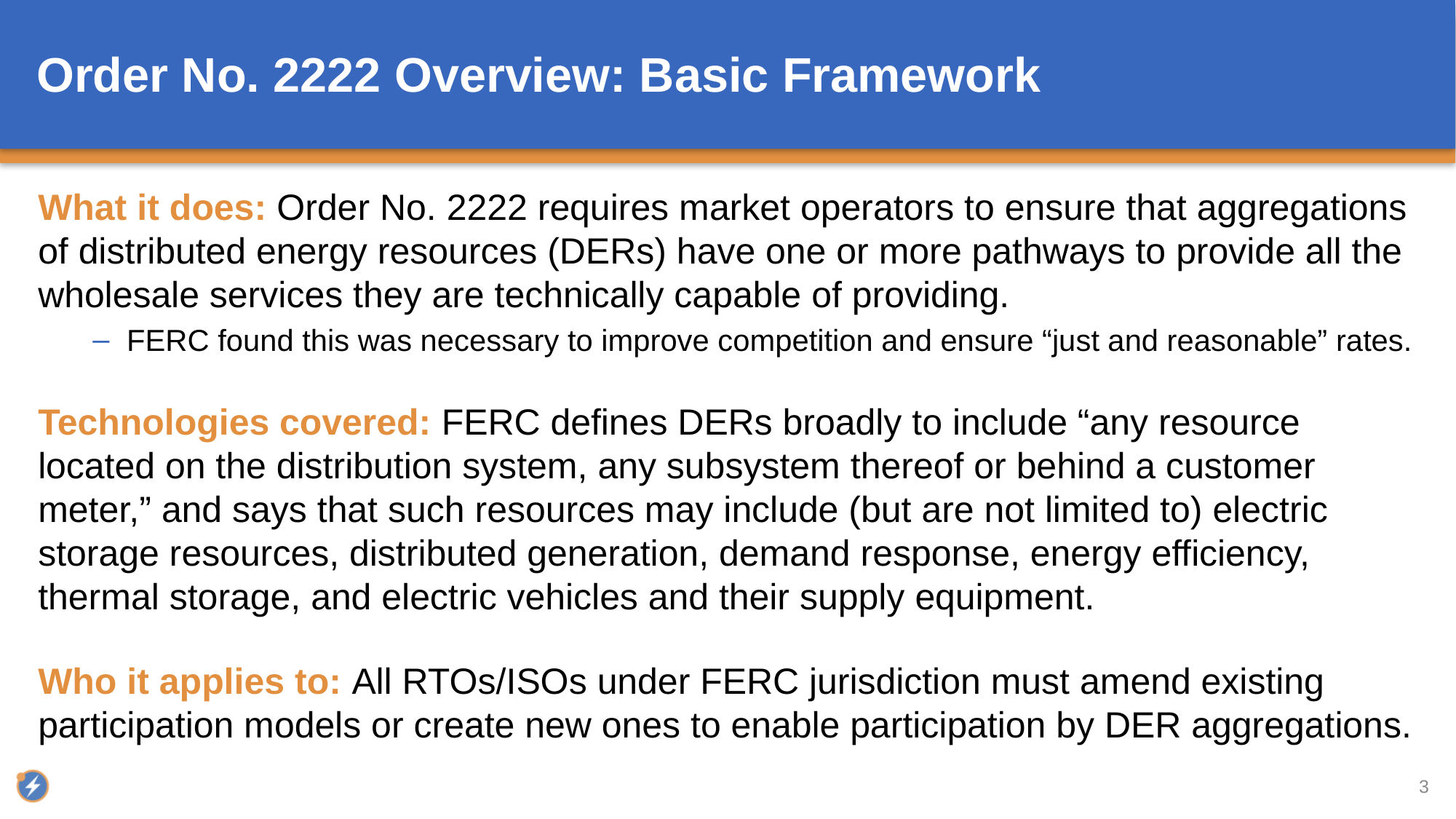

# Order No. 2222 Overview: Basic Framework
What it does: Order No. 2222 requires market operators to ensure that aggregations of distributed energy resources (DERs) have one or more pathways to provide all the wholesale services they are technically capable of providing.
FERC found this was necessary to improve competition and ensure “just and reasonable” rates.

Technologies covered: FERC defines DERs broadly to include “any resource located on the distribution system, any subsystem thereof or behind a customer meter,” and says that such resources may include (but are not limited to) electric storage resources, distributed generation, demand response, energy efficiency, thermal storage, and electric vehicles and their supply equipment.

Who it applies to: All RTOs/ISOs under FERC jurisdiction must amend existing participation models or create new ones to enable participation by DER aggregations.